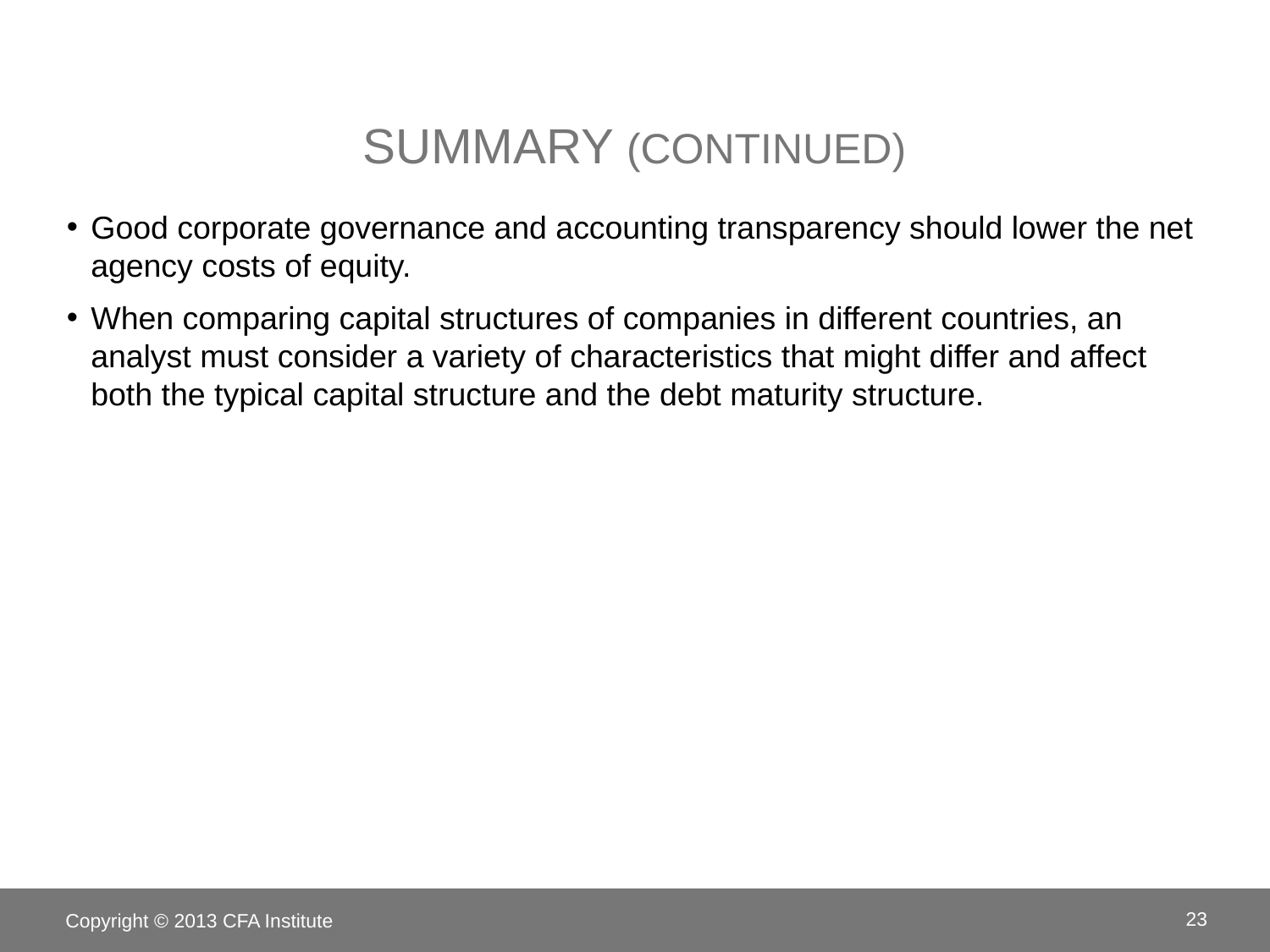

# Summary (continued)
Good corporate governance and accounting transparency should lower the net agency costs of equity.
When comparing capital structures of companies in different countries, an analyst must consider a variety of characteristics that might differ and affect both the typical capital structure and the debt maturity structure.

Copyright © 2013 CFA Institute
23